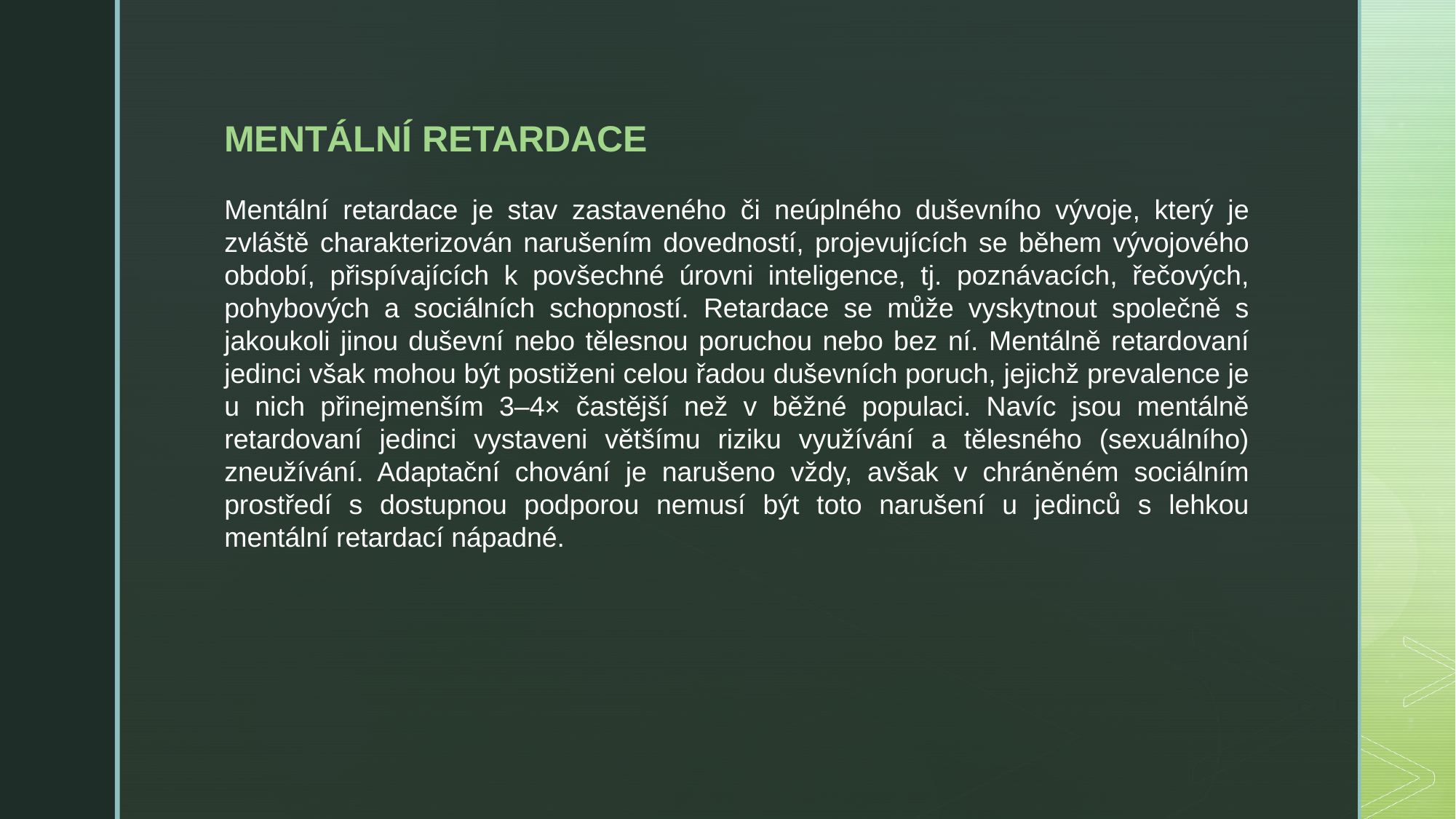

MENTÁLNÍ RETARDACE

Mentální retardace je stav zastaveného či neúplného duševního vývoje, který je zvláště charakterizován narušením dovedností, projevujících se během vývojového období, přispívajících k povšechné úrovni inteligence, tj. poznávacích, řečových, pohybových a sociálních schopností. Retardace se může vyskytnout společně s jakoukoli jinou duševní nebo tělesnou poruchou nebo bez ní. Mentálně retardovaní jedinci však mohou být postiženi celou řadou duševních poruch, jejichž prevalence je u nich přinejmenším 3–4× častější než v běžné populaci. Navíc jsou mentálně retardovaní jedinci vystaveni většímu riziku využívání a tělesného (sexuálního) zneužívání. Adaptační chování je narušeno vždy, avšak v chráněném sociálním prostředí s dostupnou podporou nemusí být toto narušení u jedinců s lehkou mentální retardací nápadné.